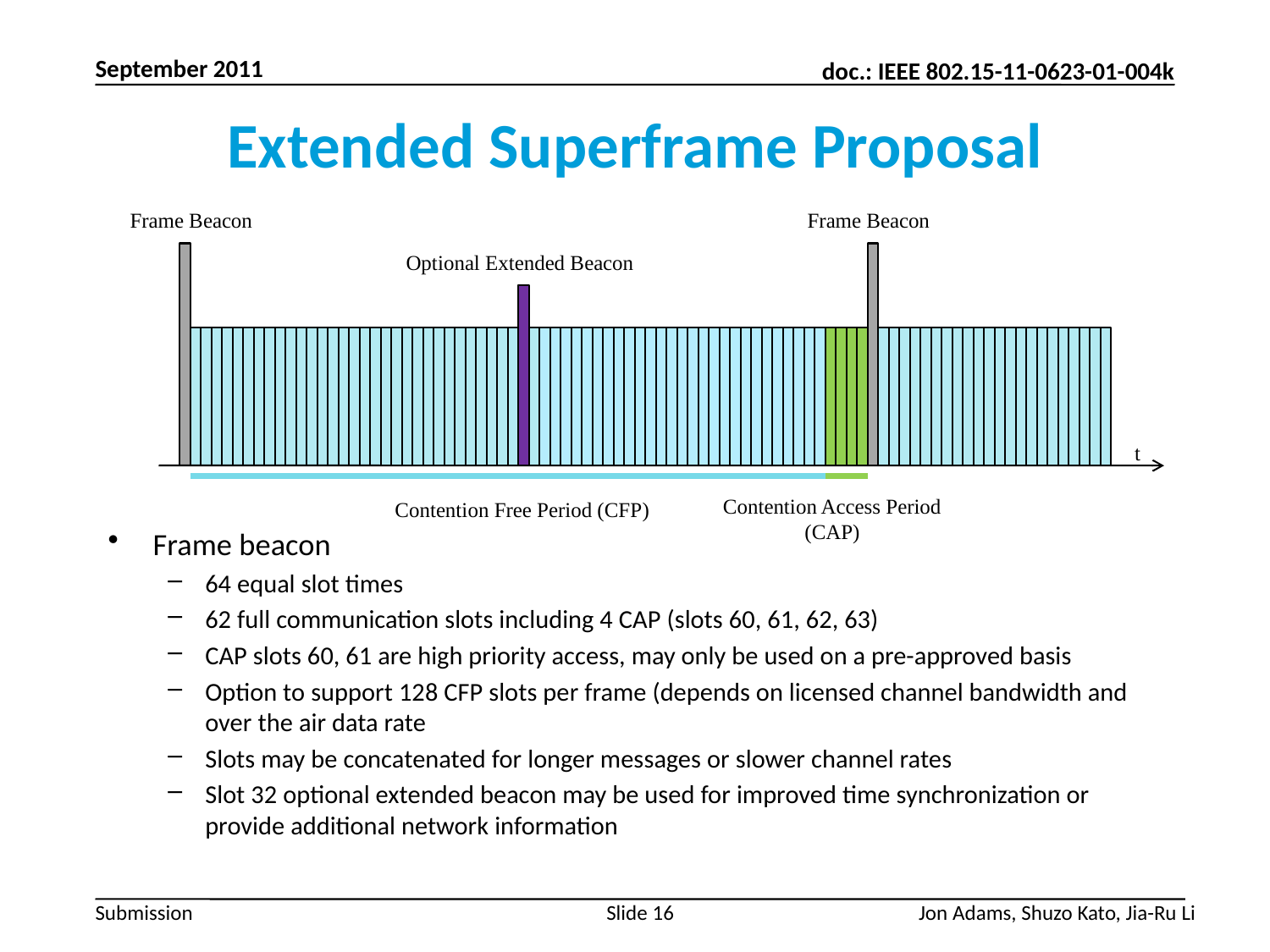

September 2011
# Extended Superframe Proposal
Frame Beacon
Frame Beacon

Optional Extended Beacon

t
Contention Access Period
(CAP)
Contention Free Period (CFP)
Frame beacon
64 equal slot times
62 full communication slots including 4 CAP (slots 60, 61, 62, 63)
CAP slots 60, 61 are high priority access, may only be used on a pre-approved basis
Option to support 128 CFP slots per frame (depends on licensed channel bandwidth and over the air data rate
Slots may be concatenated for longer messages or slower channel rates
Slot 32 optional extended beacon may be used for improved time synchronization or provide additional network information

Slide 16
Jon Adams, Shuzo Kato, Jia-Ru Li